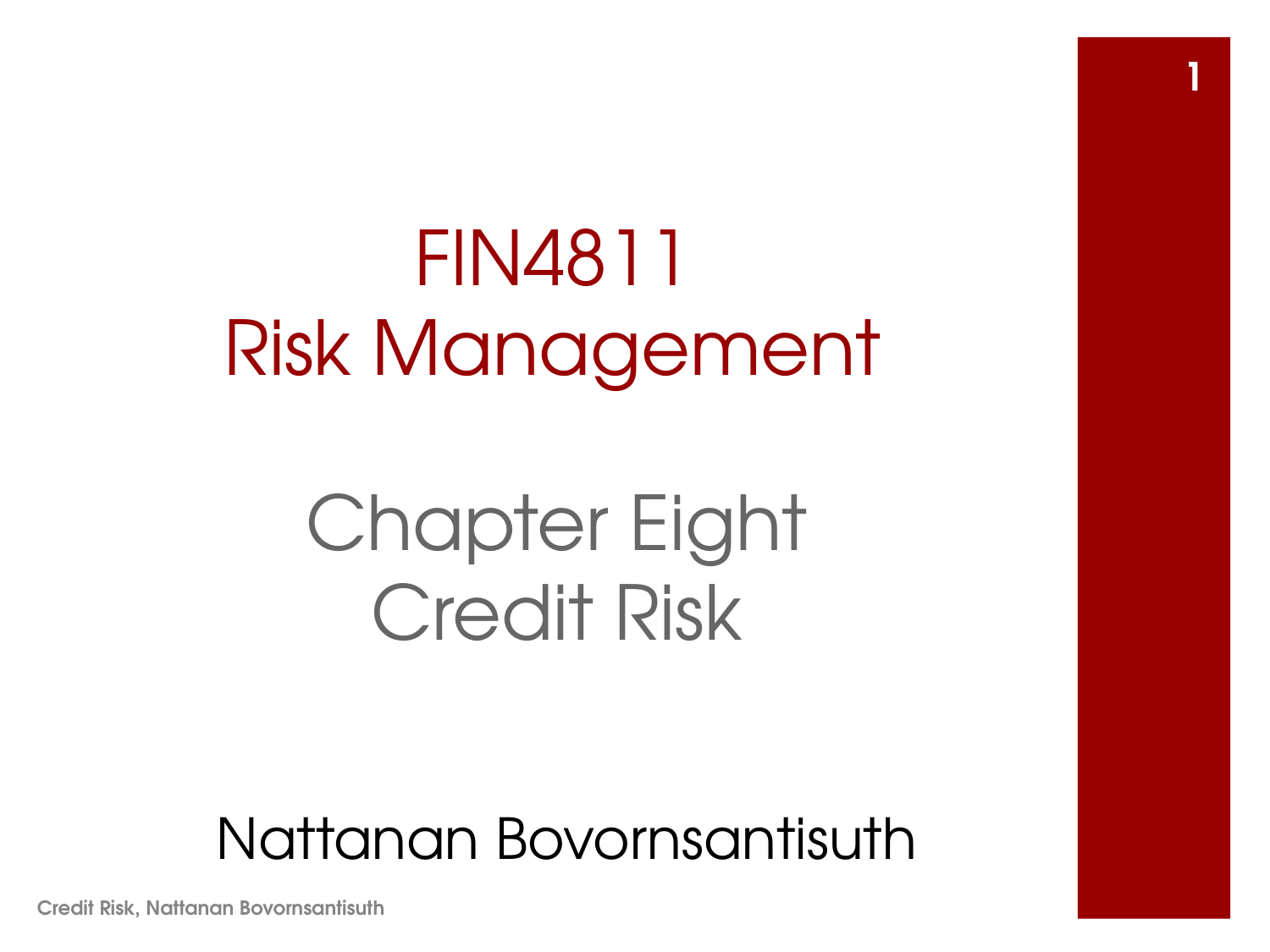

1
# FIN4811 Risk Management
Chapter Eight
Credit Risk
Nattanan Bovornsantisuth
Credit Risk, Nattanan Bovornsantisuth